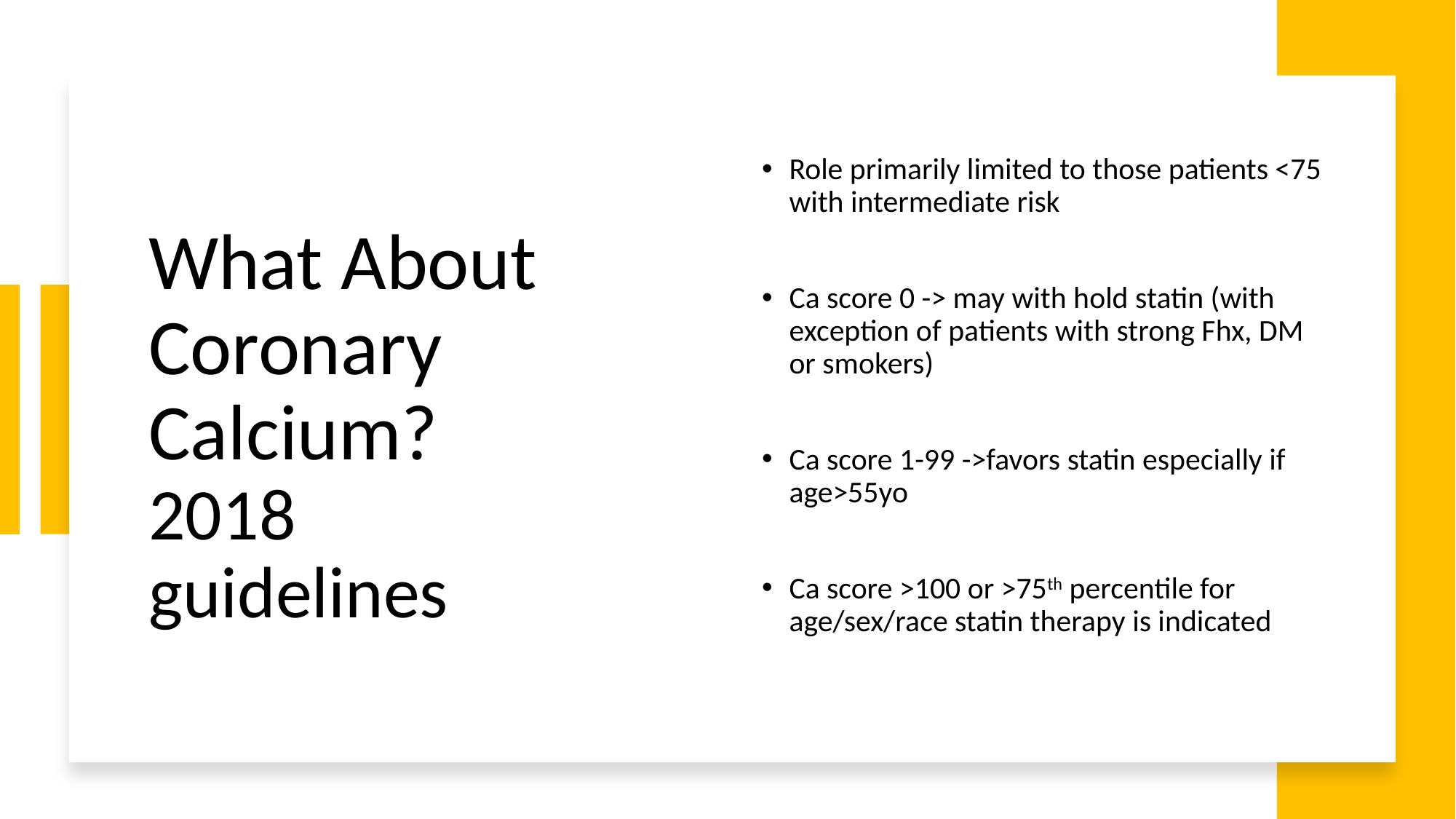

# What About Coronary Calcium?  2018 guidelines
Role primarily limited to those patients <75 with intermediate risk

Ca score 0 -> may with hold statin (with exception of patients with strong Fhx, DM or smokers)

Ca score 1-99 ->favors statin especially if age>55yo

Ca score >100 or >75th percentile for age/sex/race statin therapy is indicated